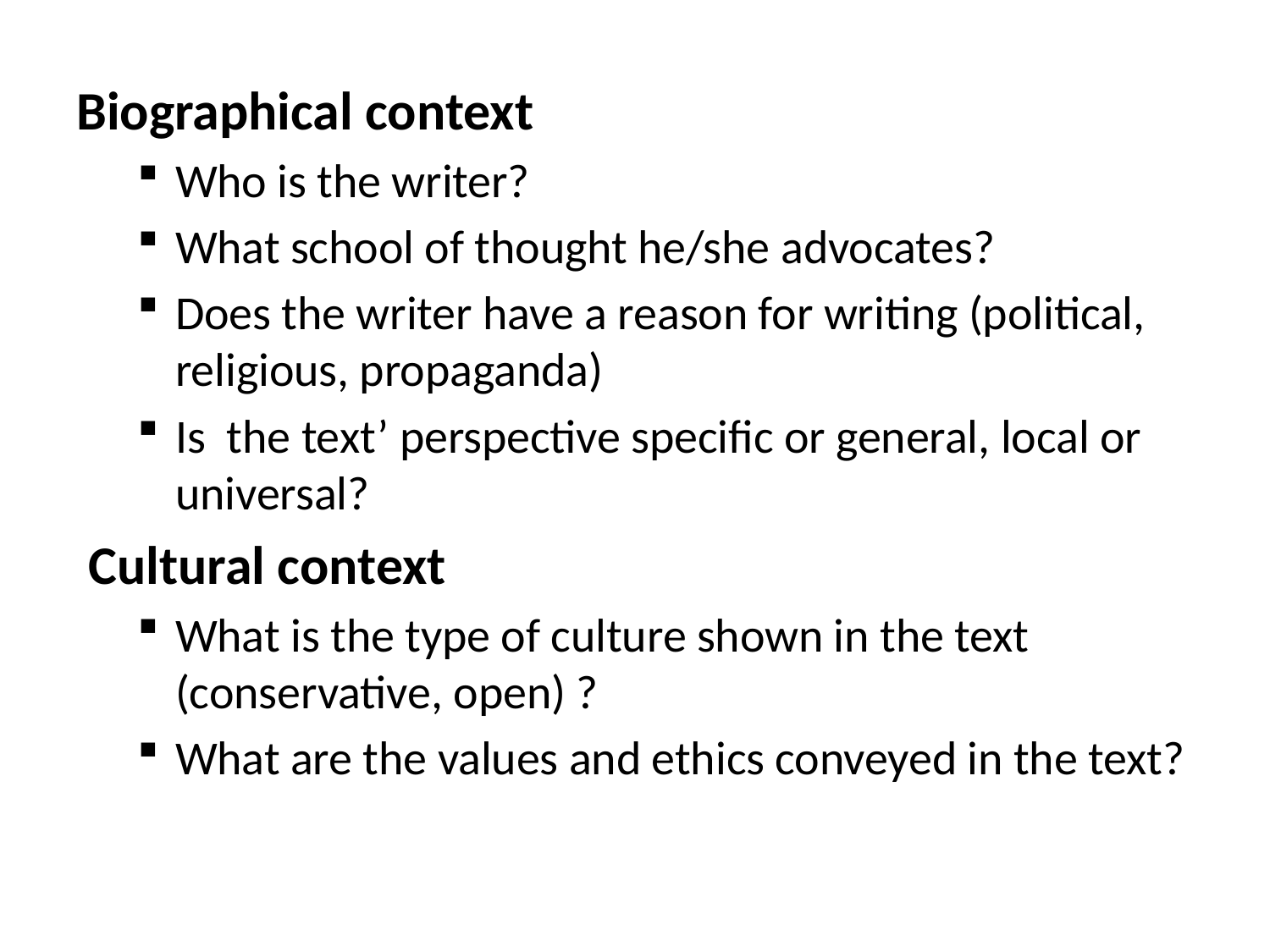

Biographical context
Who is the writer?
What school of thought he/she advocates?
Does the writer have a reason for writing (political, religious, propaganda)
Is  the text’ perspective specific or general, local or universal?
 Cultural context
What is the type of culture shown in the text (conservative, open) ?
What are the values and ethics conveyed in the text?